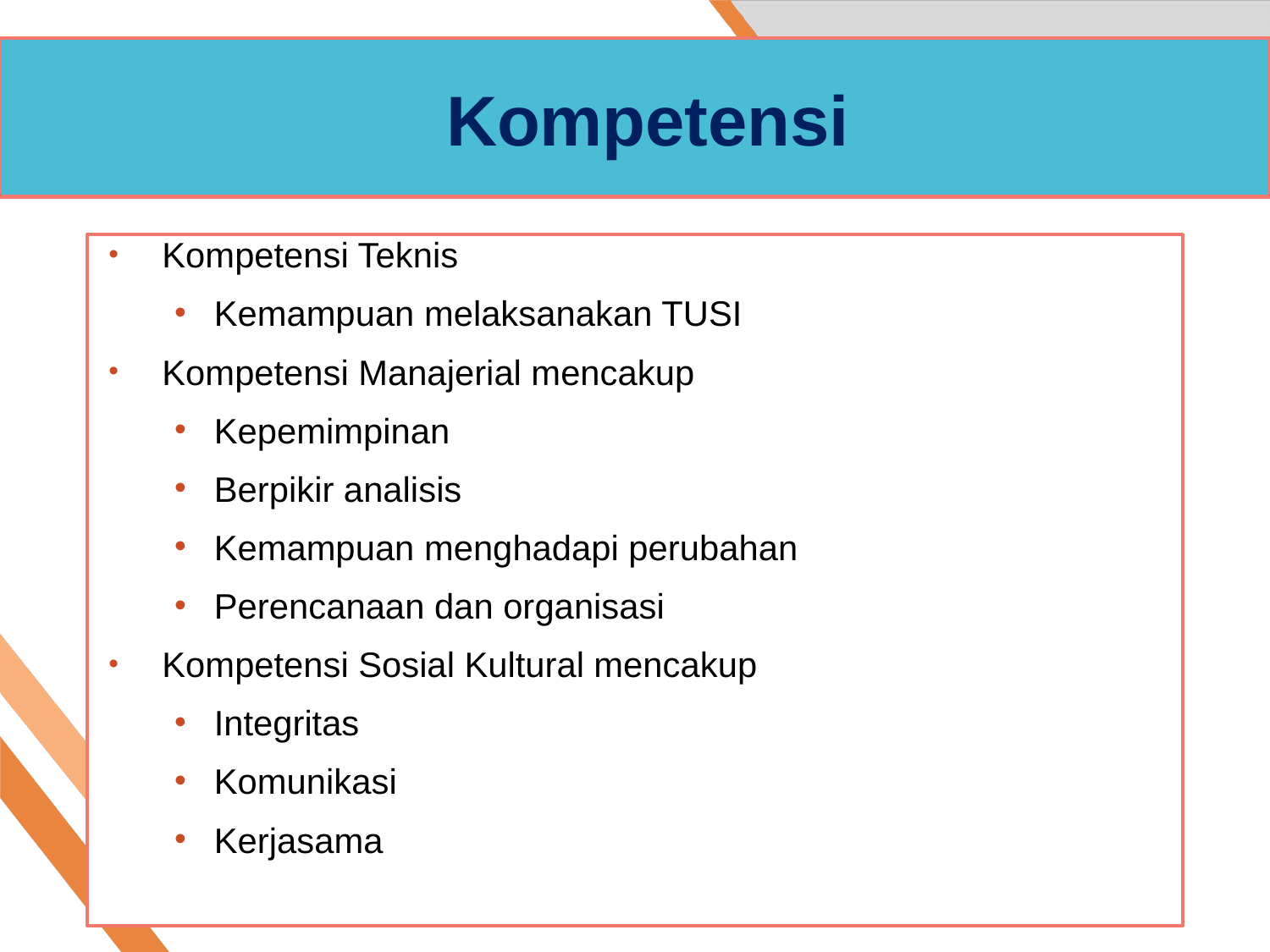

# Kompetensi
Kompetensi Teknis
Kemampuan melaksanakan TUSI
Kompetensi Manajerial mencakup
Kepemimpinan
Berpikir analisis
Kemampuan menghadapi perubahan
Perencanaan dan organisasi
Kompetensi Sosial Kultural mencakup
Integritas
Komunikasi
Kerjasama